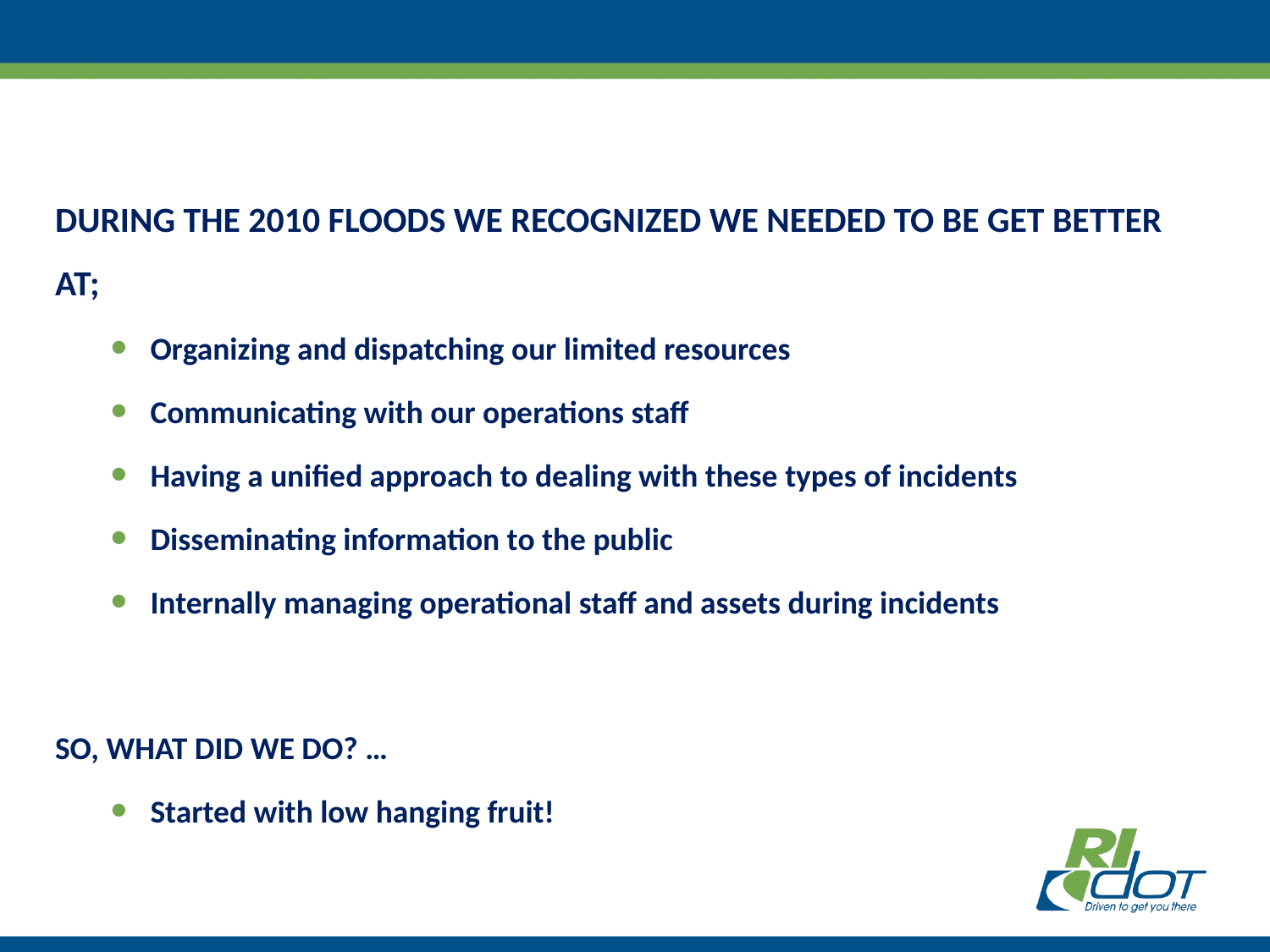

DURING THE 2010 FLOODS WE RECOGNIZED WE NEEDED TO BE GET BETTER AT;
Organizing and dispatching our limited resources
Communicating with our operations staff
Having a unified approach to dealing with these types of incidents
Disseminating information to the public
Internally managing operational staff and assets during incidents

SO, WHAT DID WE DO? …
Started with low hanging fruit!